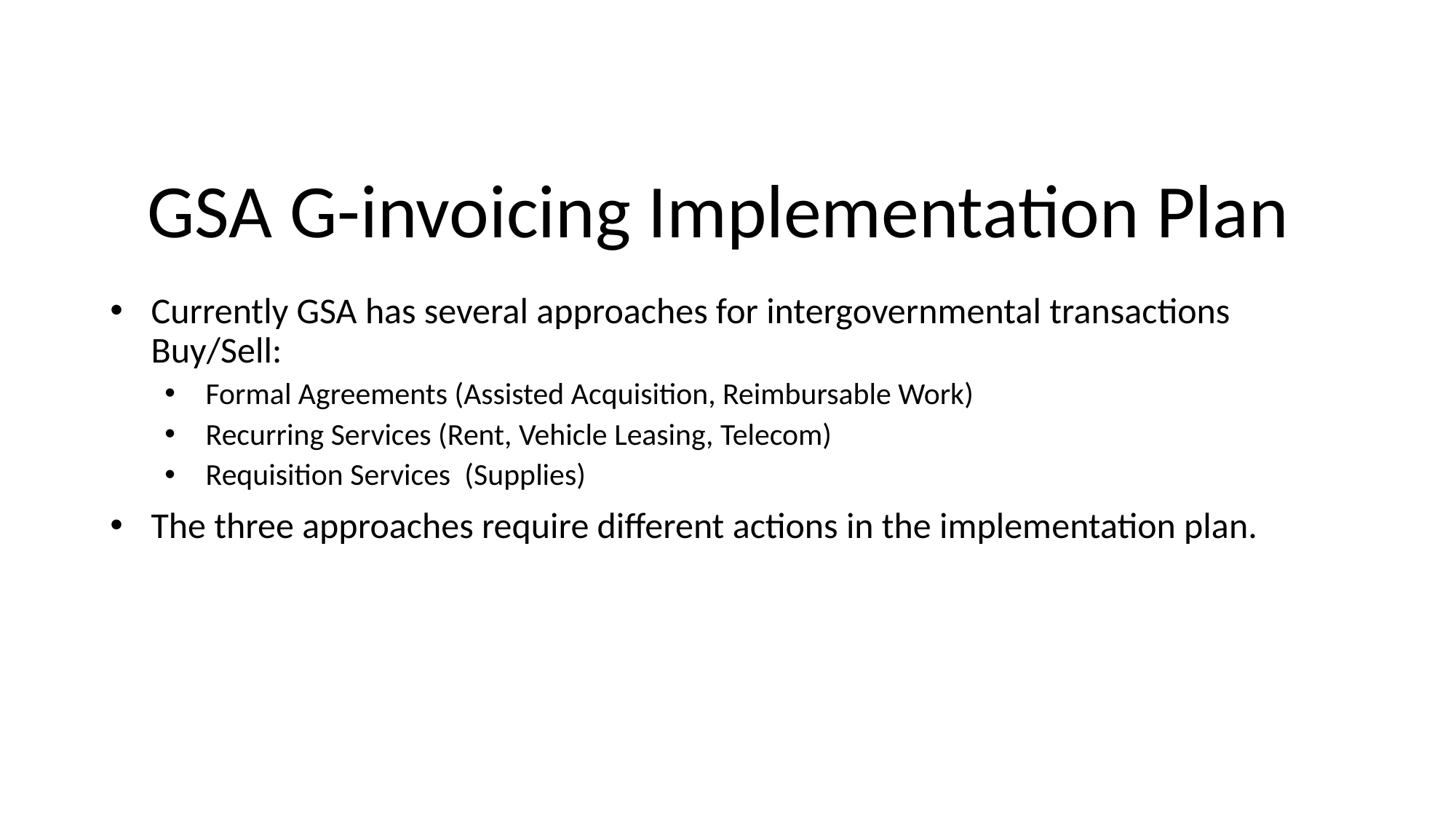

# GSA G-invoicing Implementation Plan
Currently GSA has several approaches for intergovernmental transactions Buy/Sell:
Formal Agreements (Assisted Acquisition, Reimbursable Work)
Recurring Services (Rent, Vehicle Leasing, Telecom)
Requisition Services  (Supplies)
The three approaches require different actions in the implementation plan.